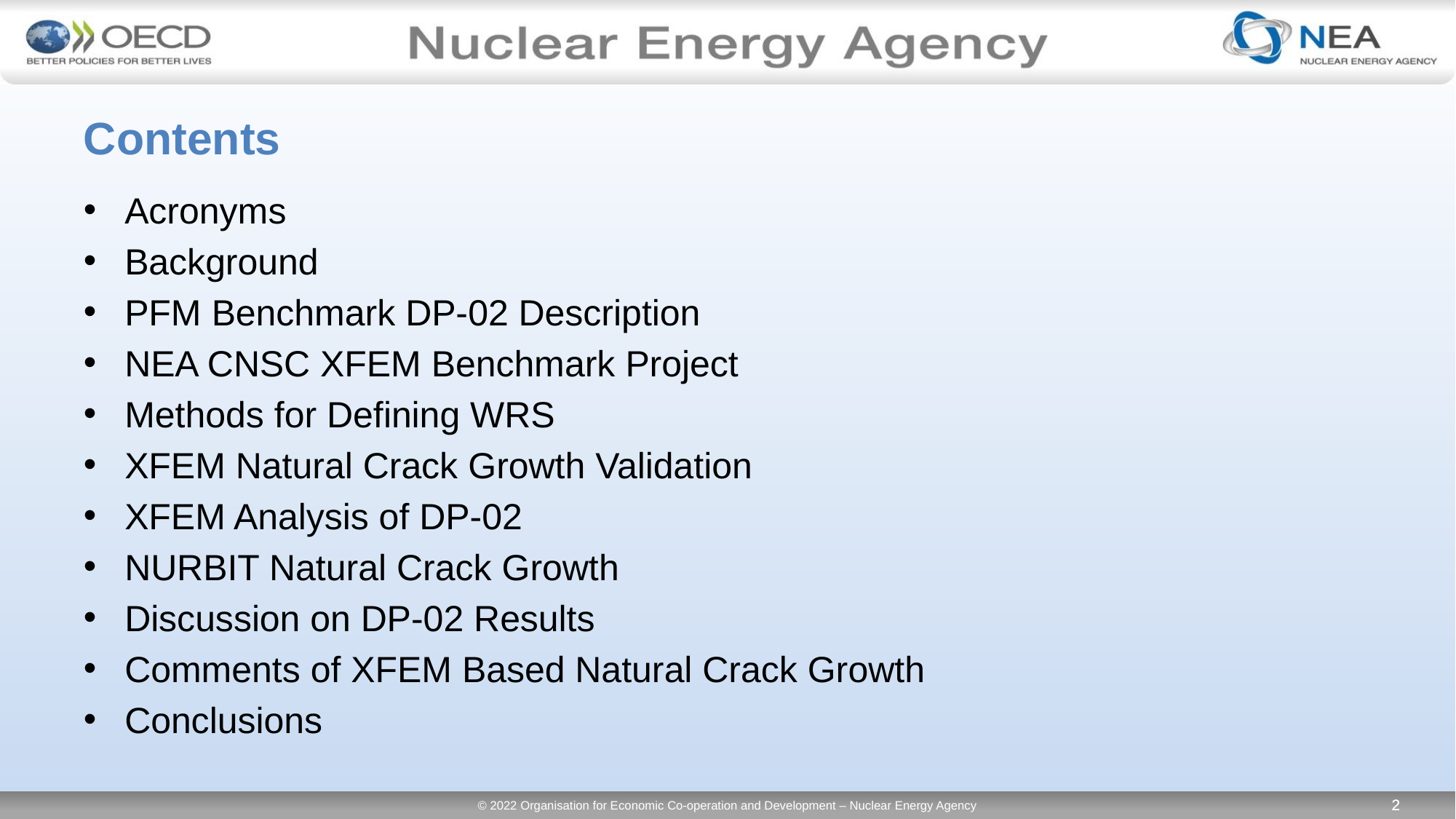

# Contents
Acronyms
Background
PFM Benchmark DP-02 Description
NEA CNSC XFEM Benchmark Project
Methods for Defining WRS
XFEM Natural Crack Growth Validation
XFEM Analysis of DP-02
NURBIT Natural Crack Growth
Discussion on DP-02 Results
Comments of XFEM Based Natural Crack Growth
Conclusions